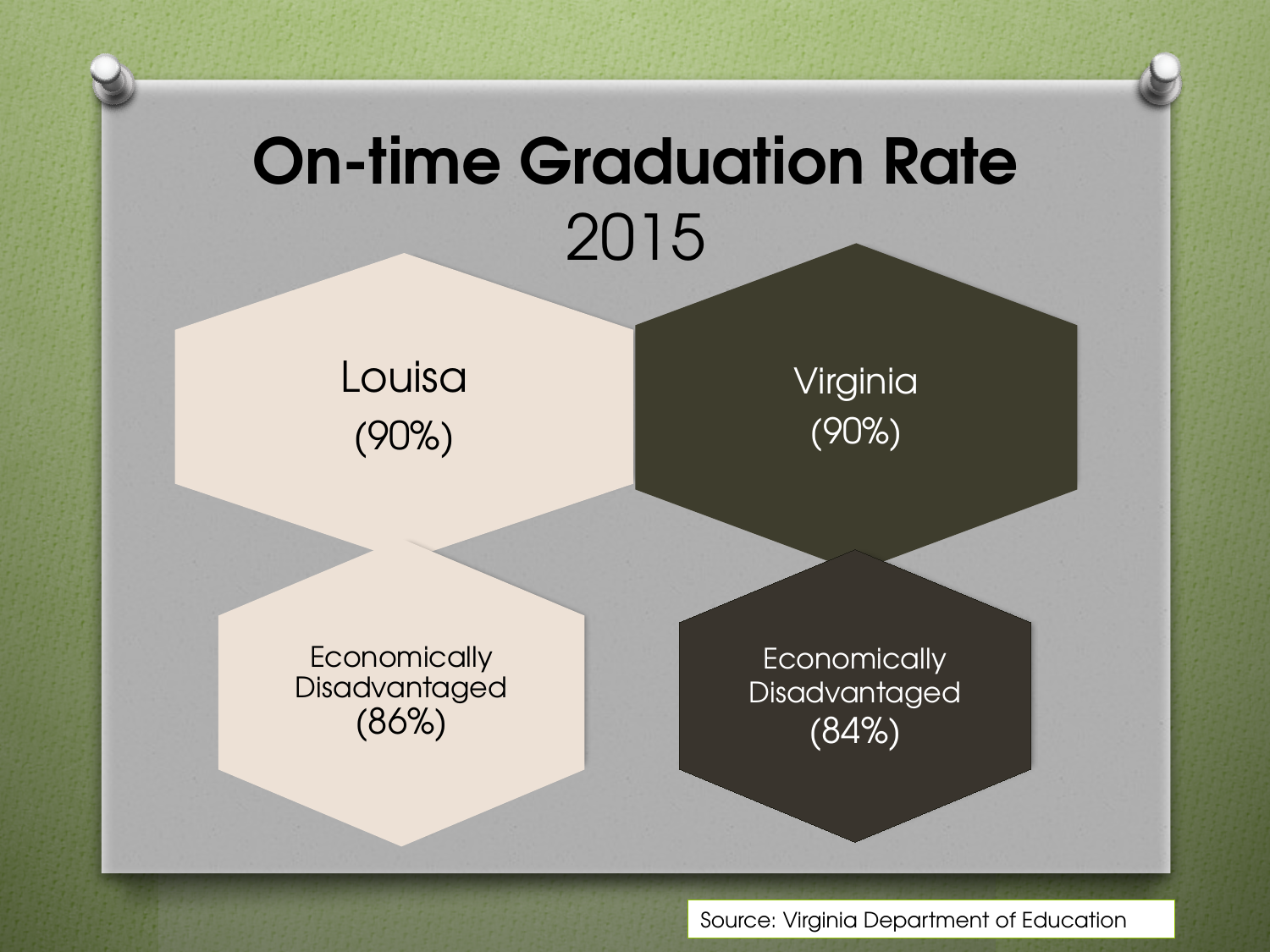

# On-time Graduation Rate 2015
Louisa
(90%)
Virginia
(90%)
Economically Disadvantaged (86%)
Economically Disadvantaged (84%)
Source: Virginia Department of Education